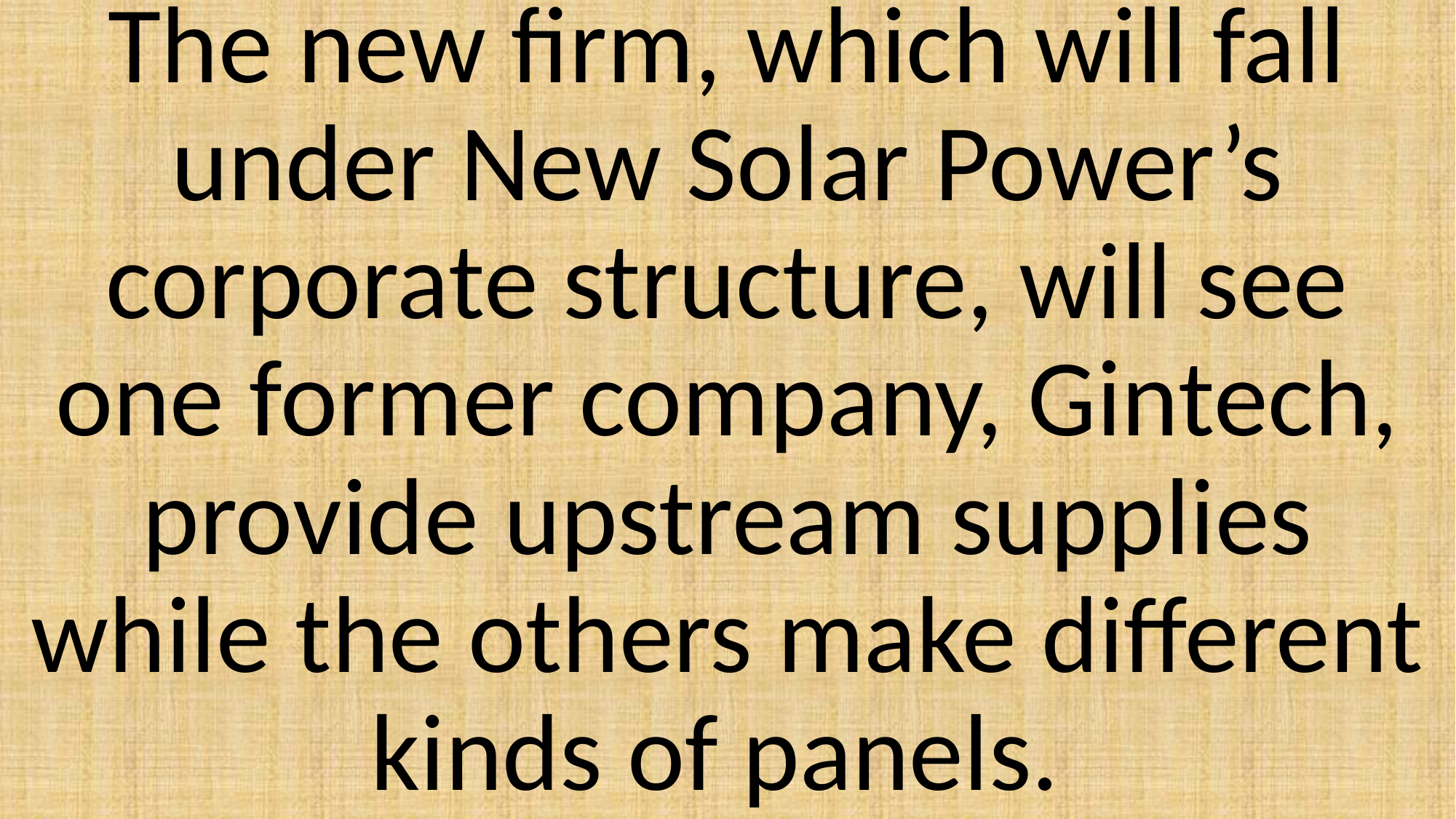

# The new firm, which will fall under New Solar Power’s corporate structure, will see one former company, Gintech, provide upstream supplies while the others make different kinds of panels.